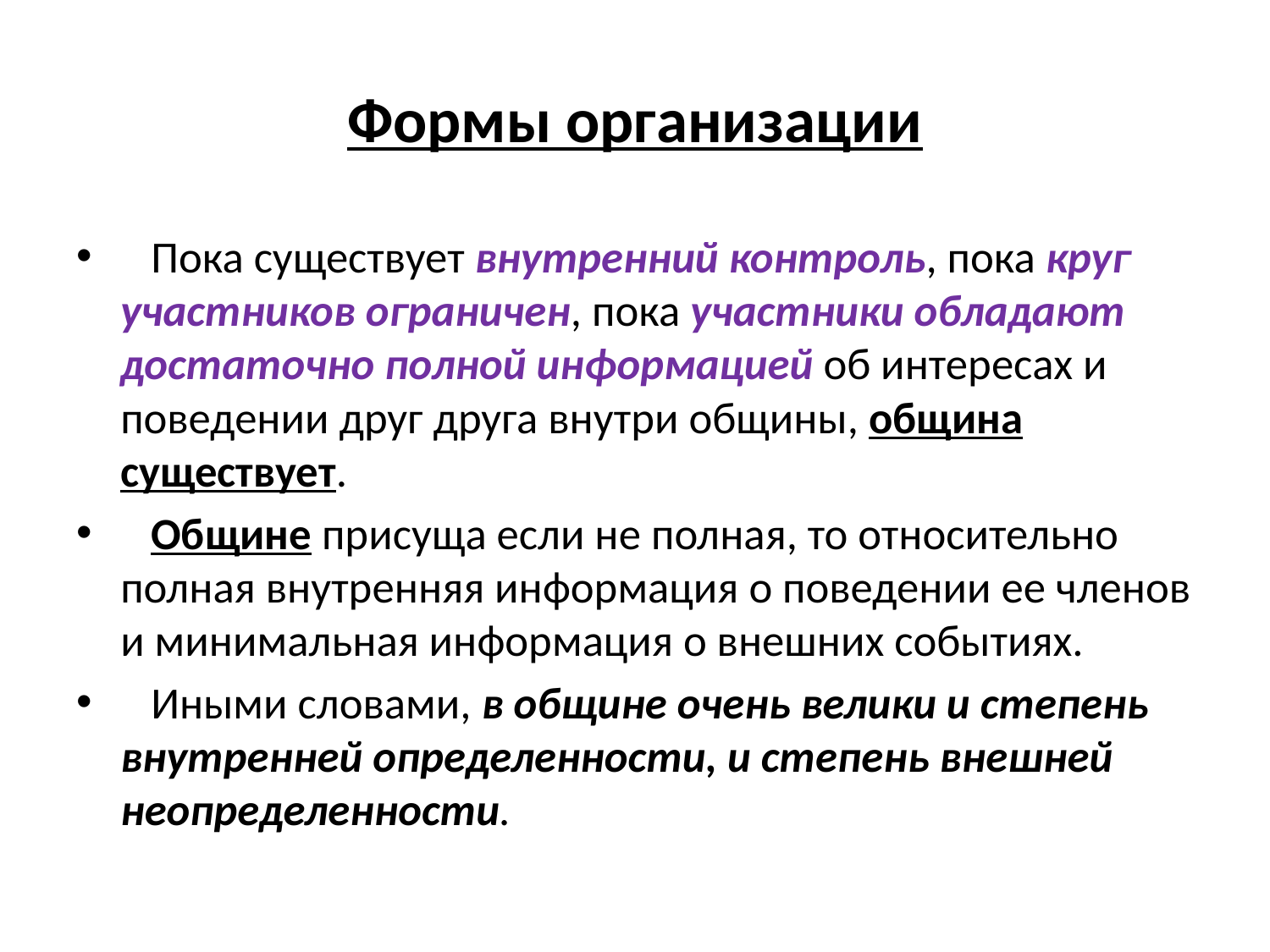

# Формы организации
   Пока существует внутренний контроль, пока круг участников ограничен, пока участники обладают достаточно полной информацией об интересах и поведении друг друга внутри общины, община существует.
   Общине присуща если не полная, то относительно полная внутренняя информация о поведении ее членов и минимальная информация о внешних событиях.
   Иными словами, в общине очень велики и степень внутренней определенности, и степень внешней неопределенности.